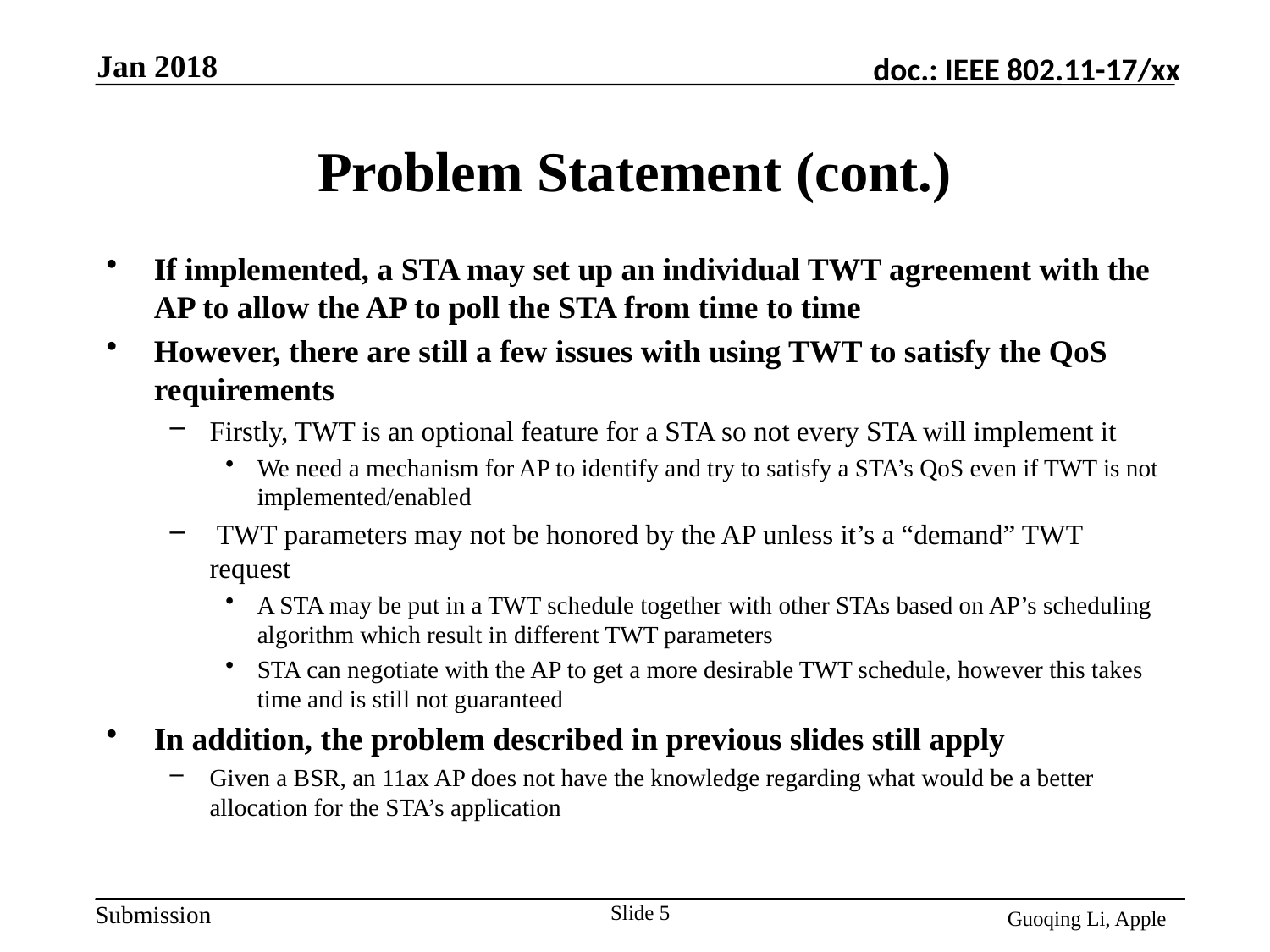

Jan 2018
# Problem Statement (cont.)
If implemented, a STA may set up an individual TWT agreement with the AP to allow the AP to poll the STA from time to time
However, there are still a few issues with using TWT to satisfy the QoS requirements
Firstly, TWT is an optional feature for a STA so not every STA will implement it
We need a mechanism for AP to identify and try to satisfy a STA’s QoS even if TWT is not implemented/enabled
 TWT parameters may not be honored by the AP unless it’s a “demand” TWT request
A STA may be put in a TWT schedule together with other STAs based on AP’s scheduling algorithm which result in different TWT parameters
STA can negotiate with the AP to get a more desirable TWT schedule, however this takes time and is still not guaranteed
In addition, the problem described in previous slides still apply
Given a BSR, an 11ax AP does not have the knowledge regarding what would be a better allocation for the STA’s application

Slide 5
Guoqing Li, Apple